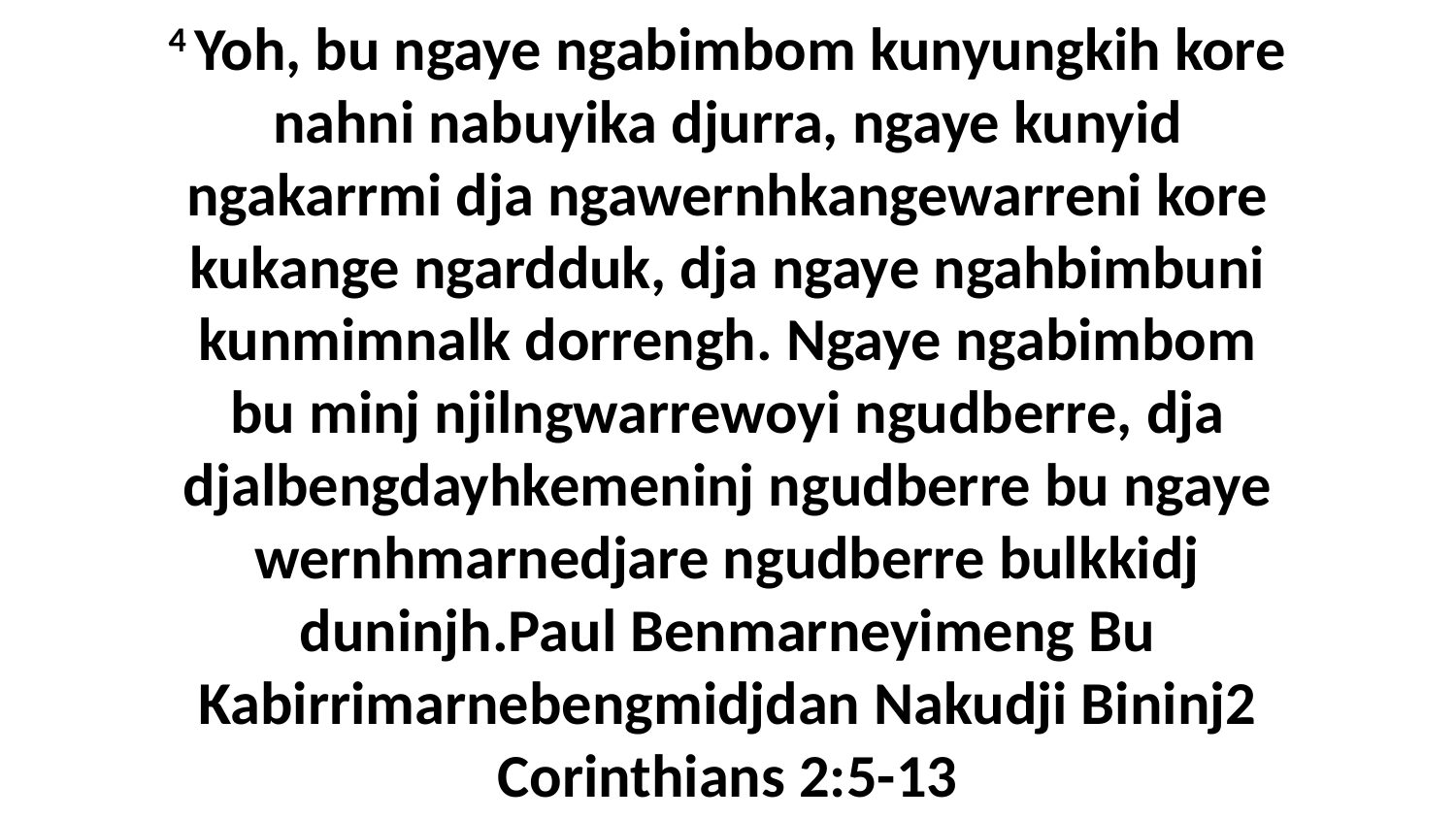

4 Yoh, bu ngaye ngabimbom kunyungkih kore nahni nabuyika djurra, ngaye kunyid ngakarrmi dja ngawernhkangewarreni kore kukange ngardduk, dja ngaye ngahbimbuni kunmimnalk dorrengh. Ngaye ngabimbom bu minj njilngwarrewoyi ngudberre, dja djalbengdayhkemeninj ngudberre bu ngaye wernhmarnedjare ngudberre bulkkidj duninjh.Paul Benmarneyimeng Bu Kabirrimarnebengmidjdan Nakudji Bininj2 Corinthians 2:5-13